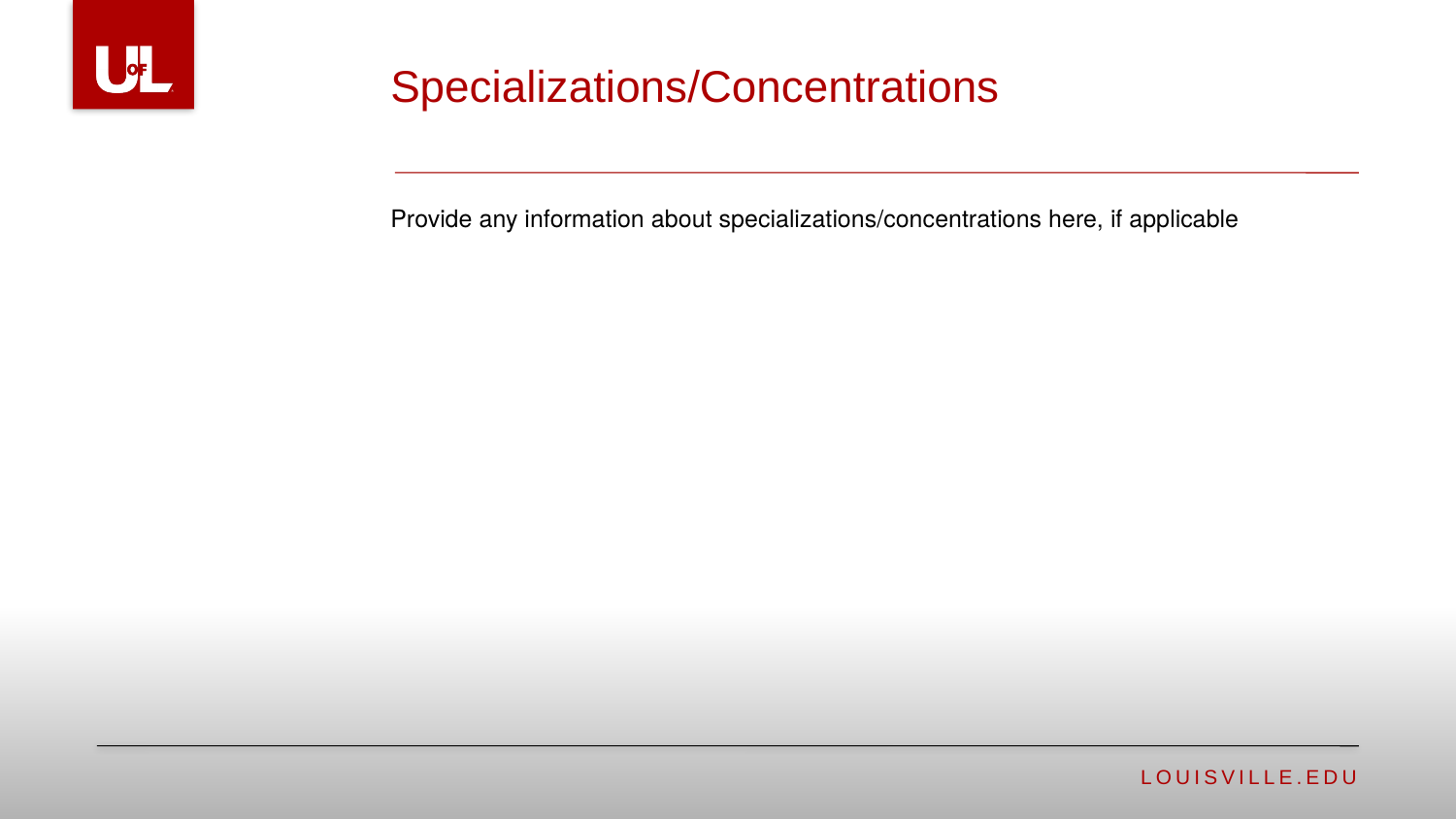

Specializations/Concentrations
Provide any information about specializations/concentrations here, if applicable